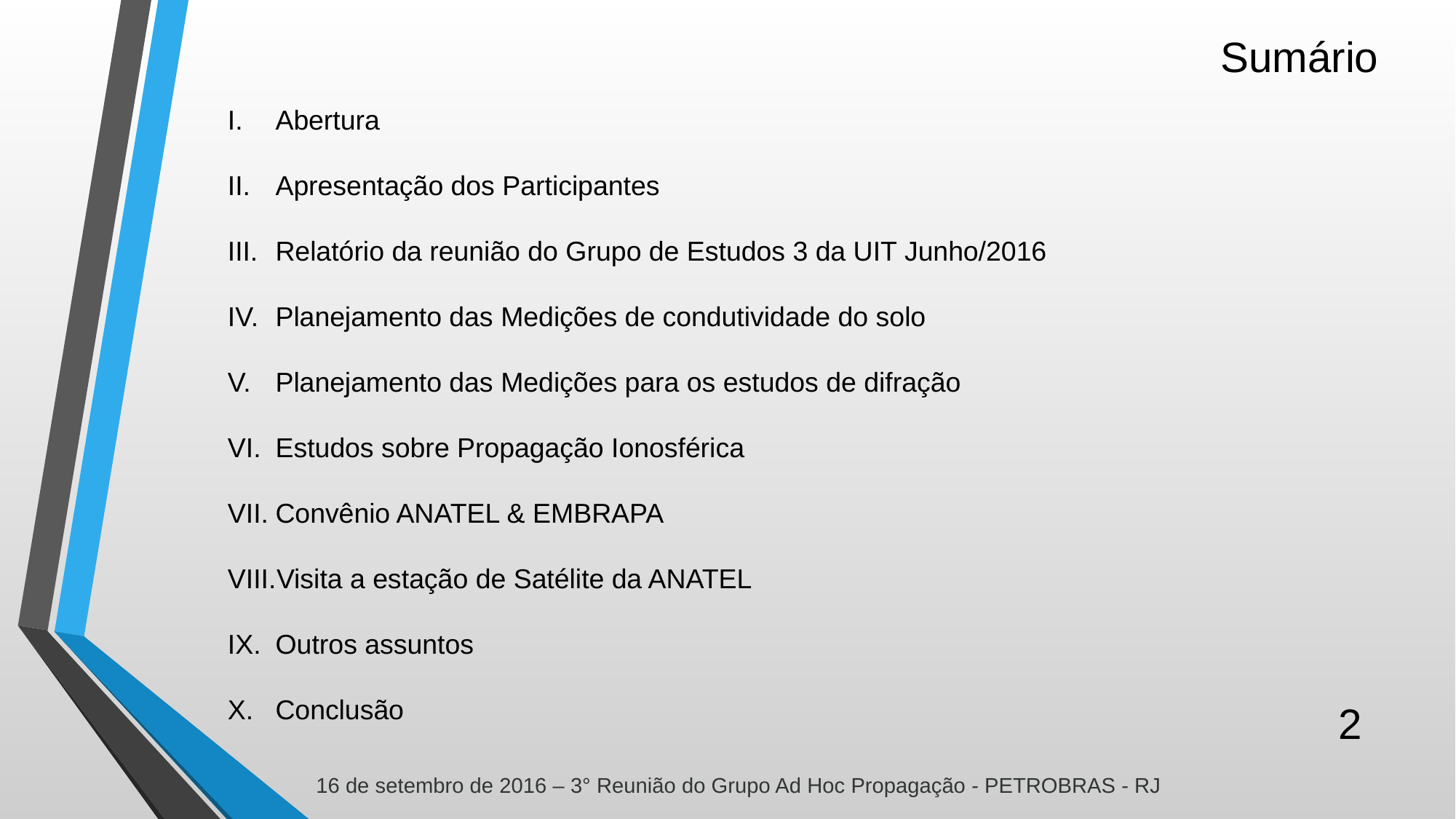

Sumário
Abertura

Apresentação dos Participantes

Relatório da reunião do Grupo de Estudos 3 da UIT Junho/2016

Planejamento das Medições de condutividade do solo

Planejamento das Medições para os estudos de difração

Estudos sobre Propagação Ionosférica

Convênio ANATEL & EMBRAPA

Visita a estação de Satélite da ANATEL

Outros assuntos

Conclusão
2
16 de setembro de 2016 – 3° Reunião do Grupo Ad Hoc Propagação - PETROBRAS - RJ